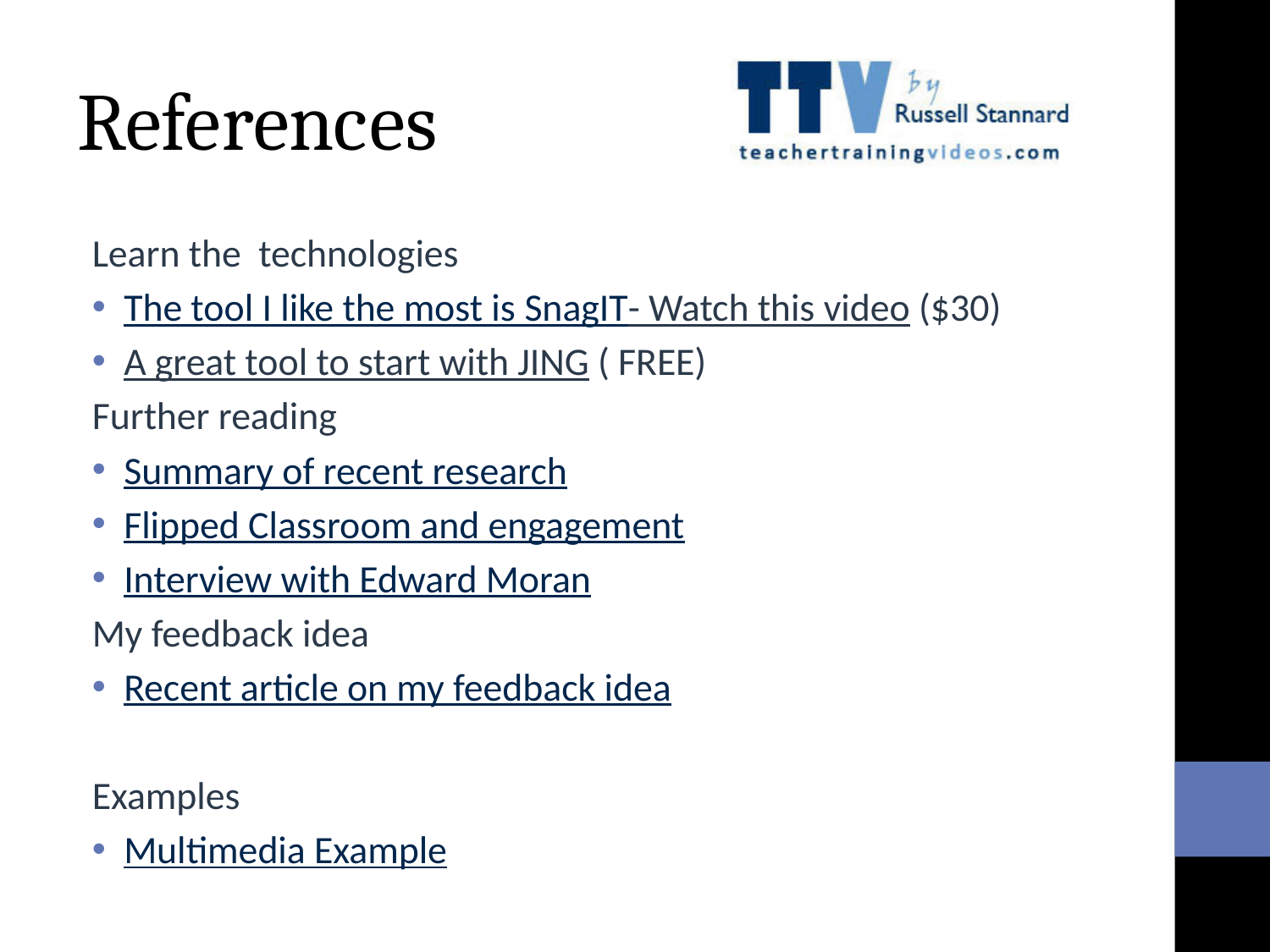

# References
Learn the  technologies
The tool I like the most is SnagIT- Watch this video ($30)
A great tool to start with JING ( FREE)
Further reading
Summary of recent research
Flipped Classroom and engagement
Interview with Edward Moran
My feedback idea
Recent article on my feedback idea

Examples
Multimedia Example